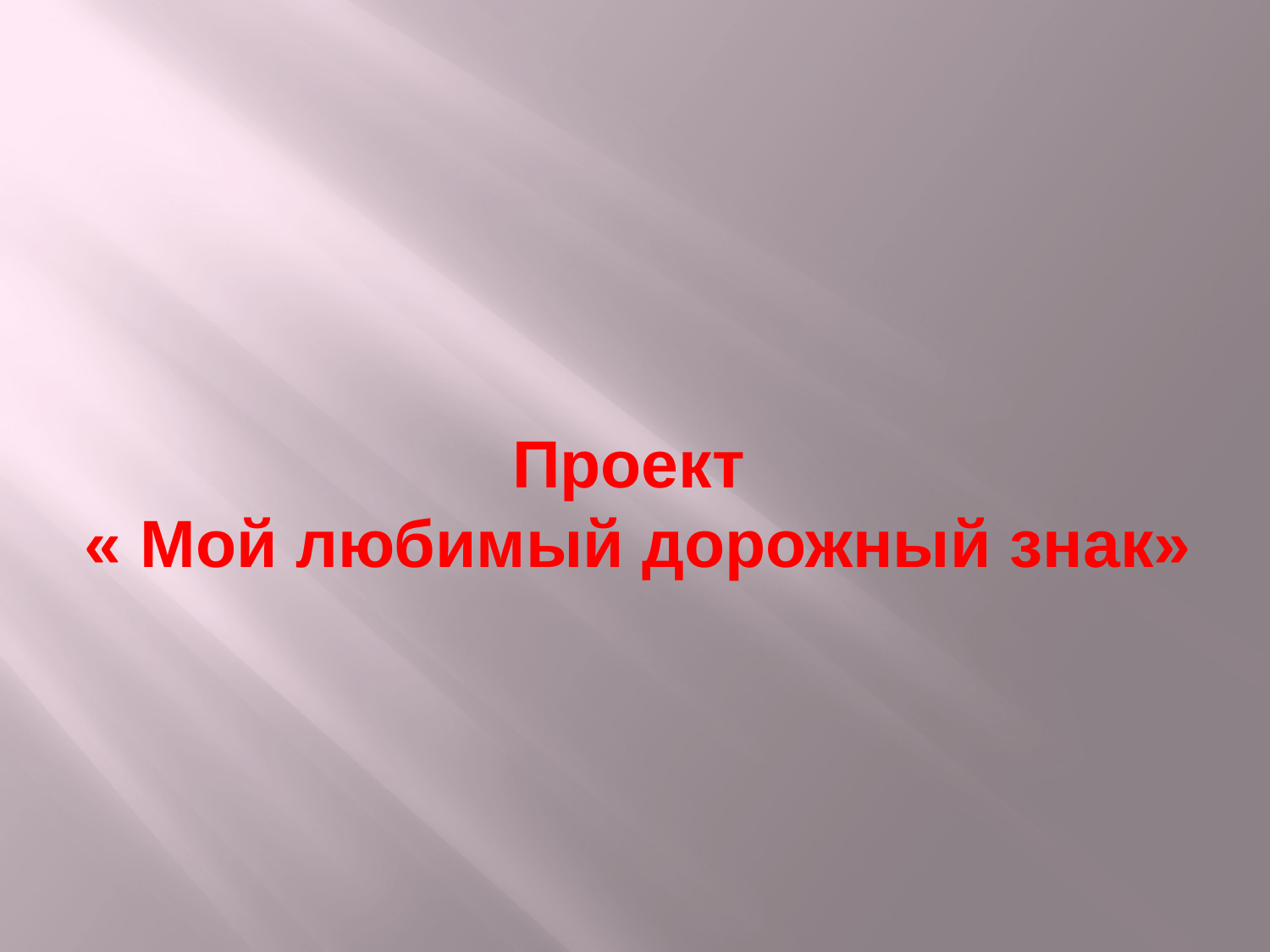

# Проект « Мой любимый дорожный знак»